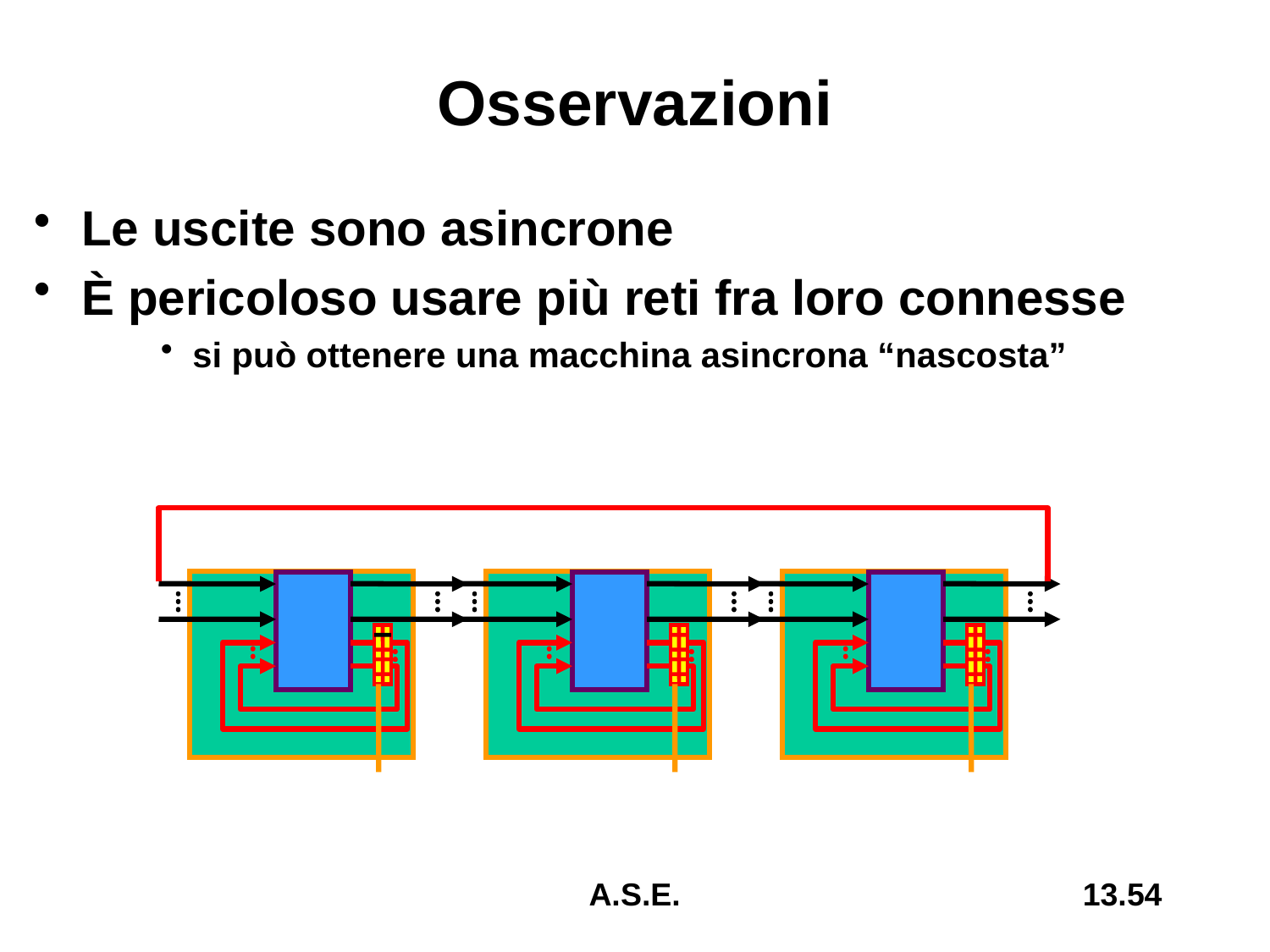

# Osservazioni
Le uscite sono asincrone
È pericoloso usare più reti fra loro connesse
si può ottenere una macchina asincrona “nascosta”

A.S.E.
13.54